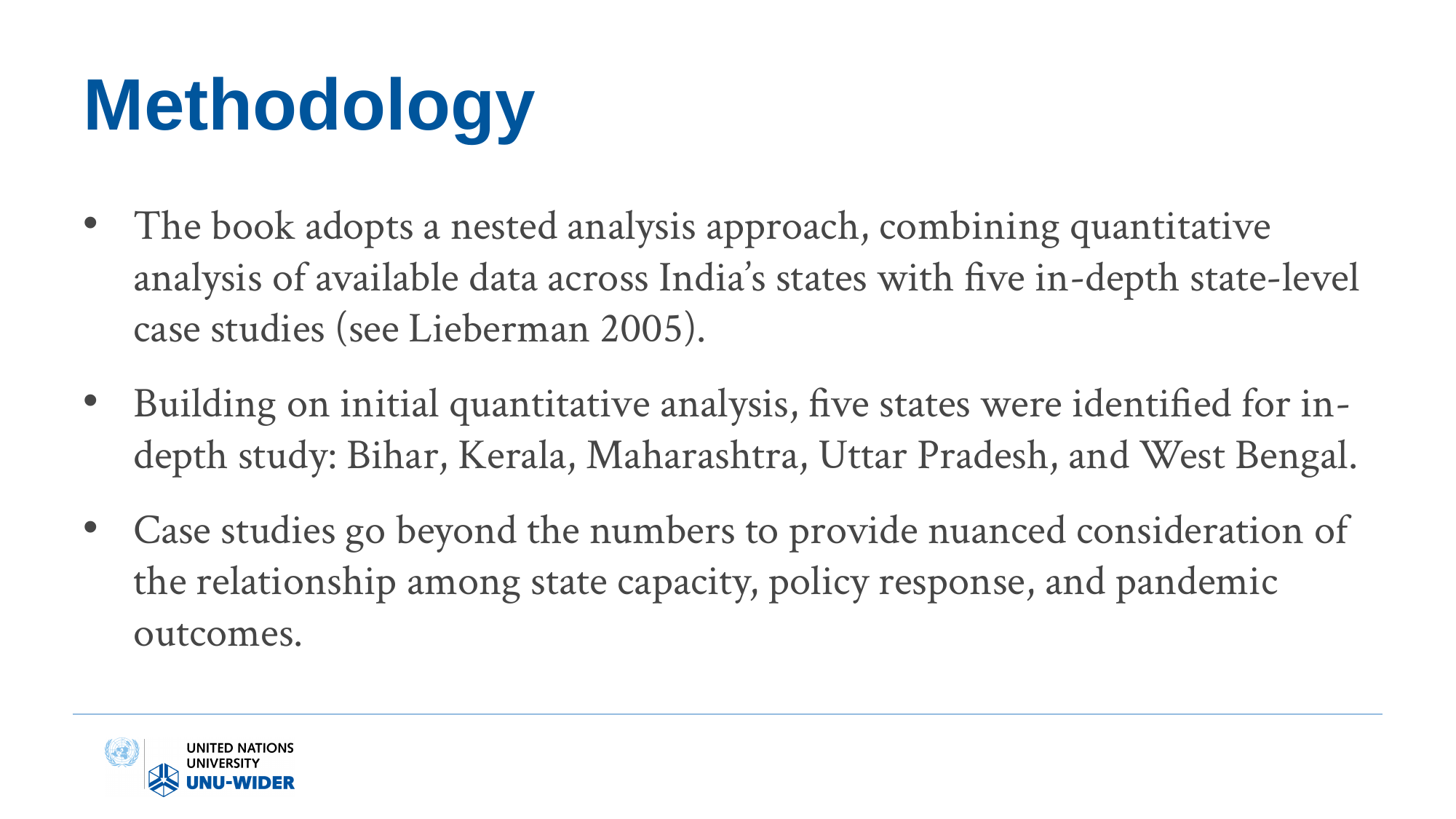

# Methodology
The book adopts a nested analysis approach, combining quantitative analysis of available data across India’s states with five in-depth state-level case studies (see Lieberman 2005).
Building on initial quantitative analysis, five states were identified for in-depth study: Bihar, Kerala, Maharashtra, Uttar Pradesh, and West Bengal.
Case studies go beyond the numbers to provide nuanced consideration of the relationship among state capacity, policy response, and pandemic outcomes.